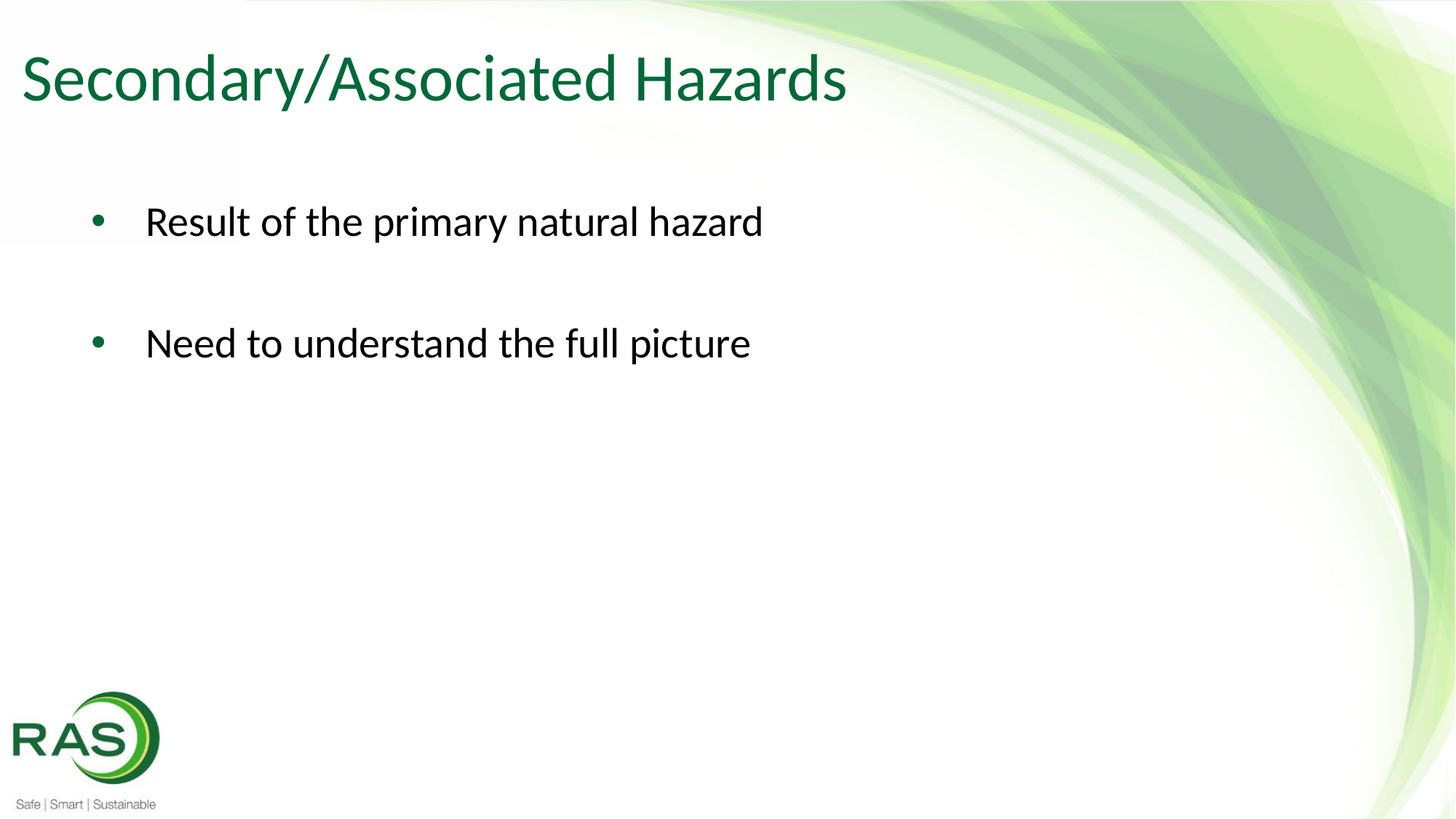

# Secondary/Associated Hazards
Result of the primary natural hazard

Need to understand the full picture